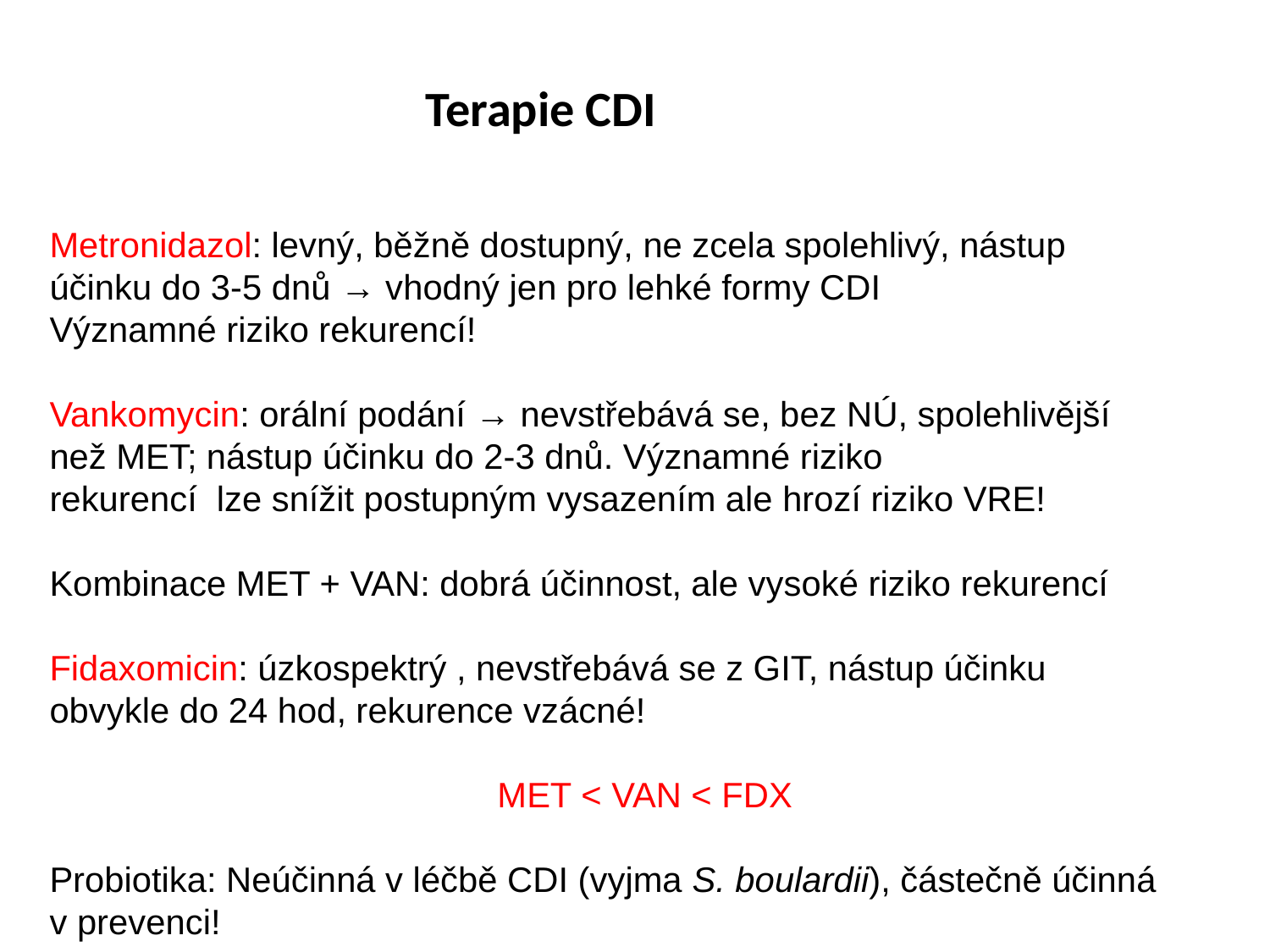

# Terapie CDI
Metronidazol: levný, běžně dostupný, ne zcela spolehlivý, nástup
účinku do 3-5 dnů → vhodný jen pro lehké formy CDI
Významné riziko rekurencí!

Vankomycin: orální podání → nevstřebává se, bez NÚ, spolehlivější
než MET; nástup účinku do 2-3 dnů. Významné riziko
rekurencí  lze snížit postupným vysazením ale hrozí riziko VRE!

Kombinace MET + VAN: dobrá účinnost, ale vysoké riziko rekurencí

Fidaxomicin: úzkospektrý , nevstřebává se z GIT, nástup účinku
obvykle do 24 hod, rekurence vzácné!

                                              MET ˂ VAN ˂ FDX

Probiotika: Neúčinná v léčbě CDI (vyjma S. boulardii), částečně účinná v prevenci!